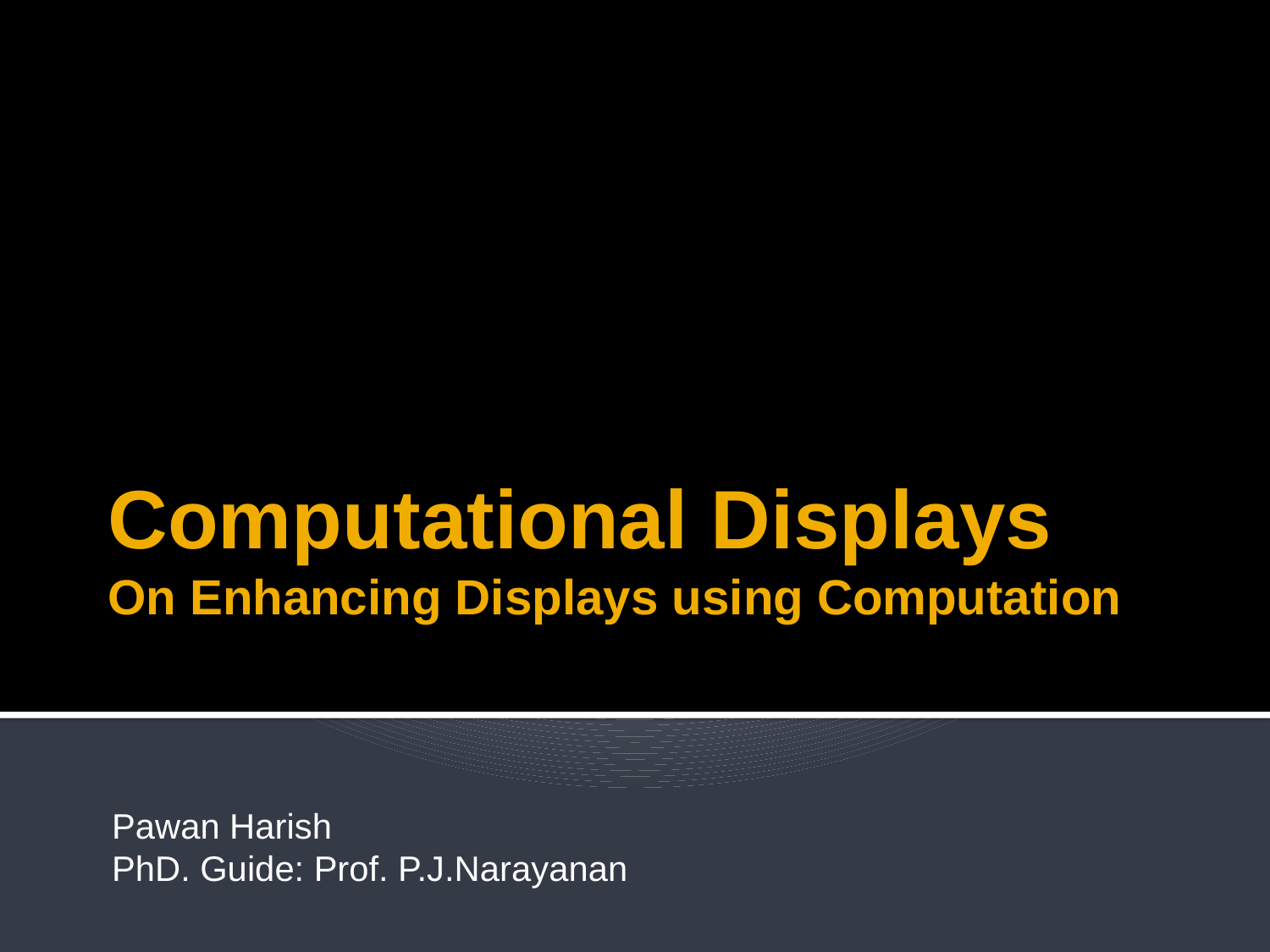

# Computational Displays On Enhancing Displays using Computation
Pawan Harish
PhD. Guide: Prof. P.J.Narayanan